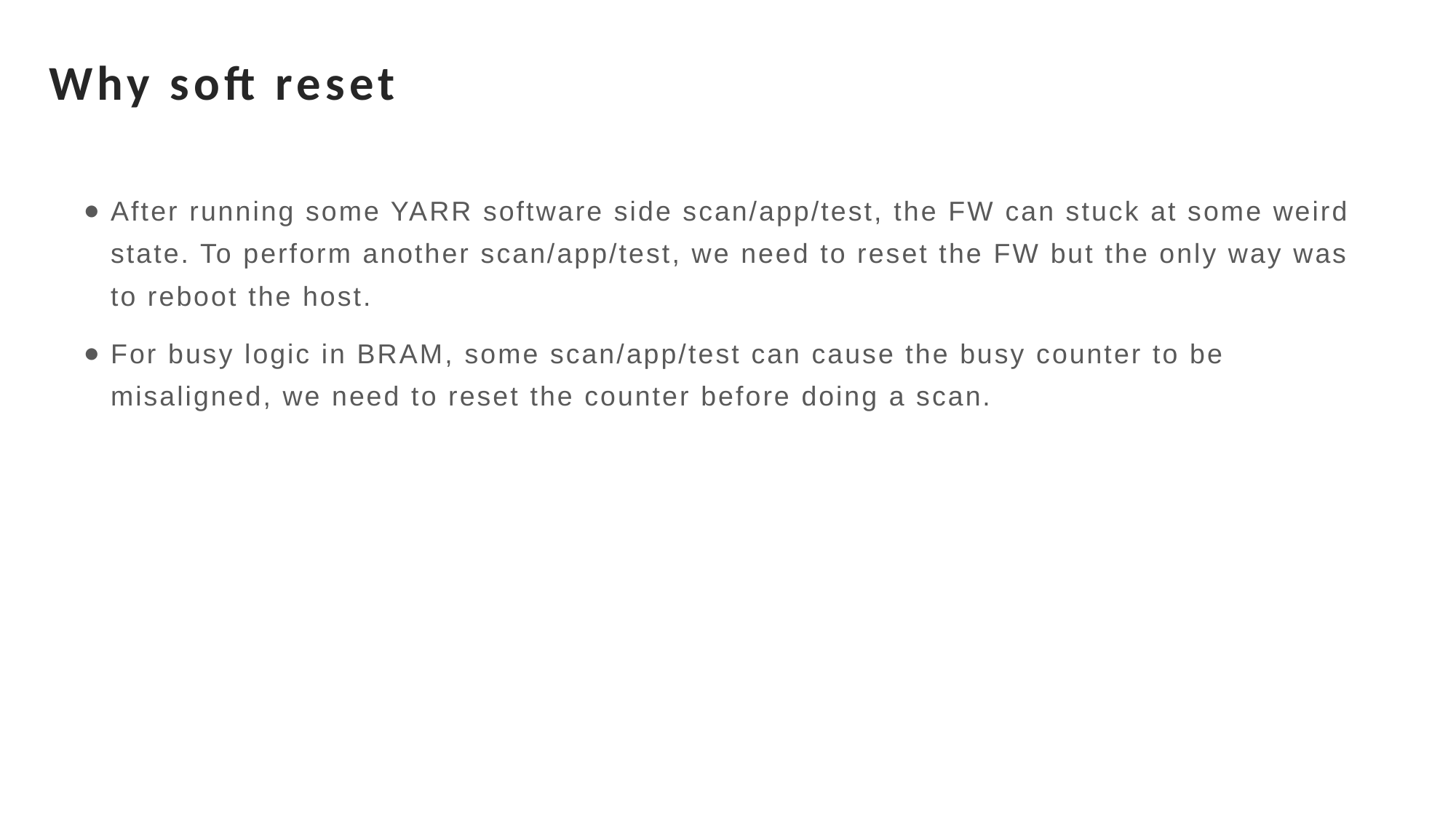

# Why soft reset
After running some YARR software side scan/app/test, the FW can stuck at some weird state. To perform another scan/app/test, we need to reset the FW but the only way was to reboot the host.
For busy logic in BRAM, some scan/app/test can cause the busy counter to be misaligned, we need to reset the counter before doing a scan.